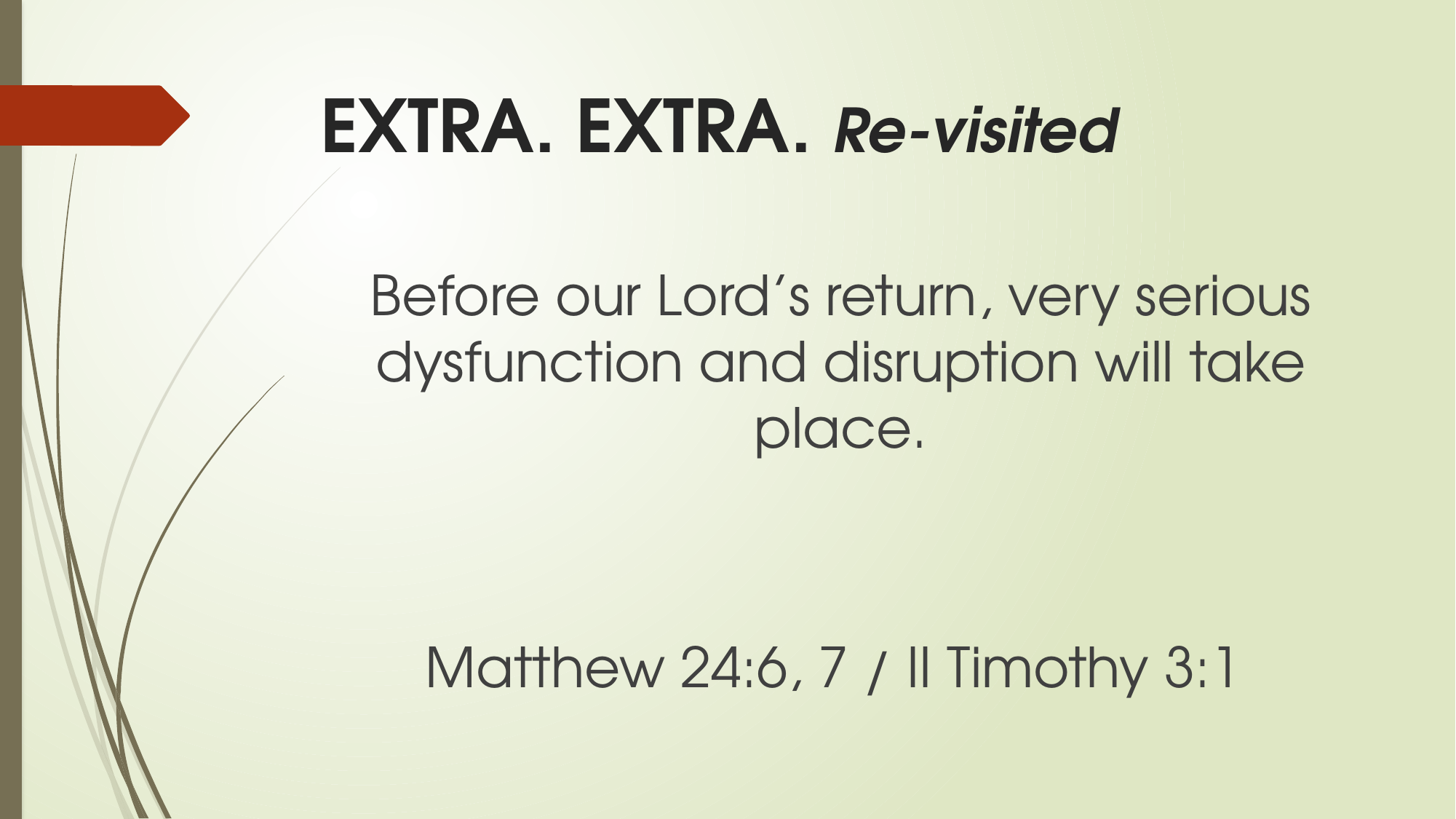

# EXTRA. EXTRA. Re-visited
Before our Lord’s return, very serious dysfunction and disruption will take place.

Matthew 24:6, 7 / II Timothy 3:1